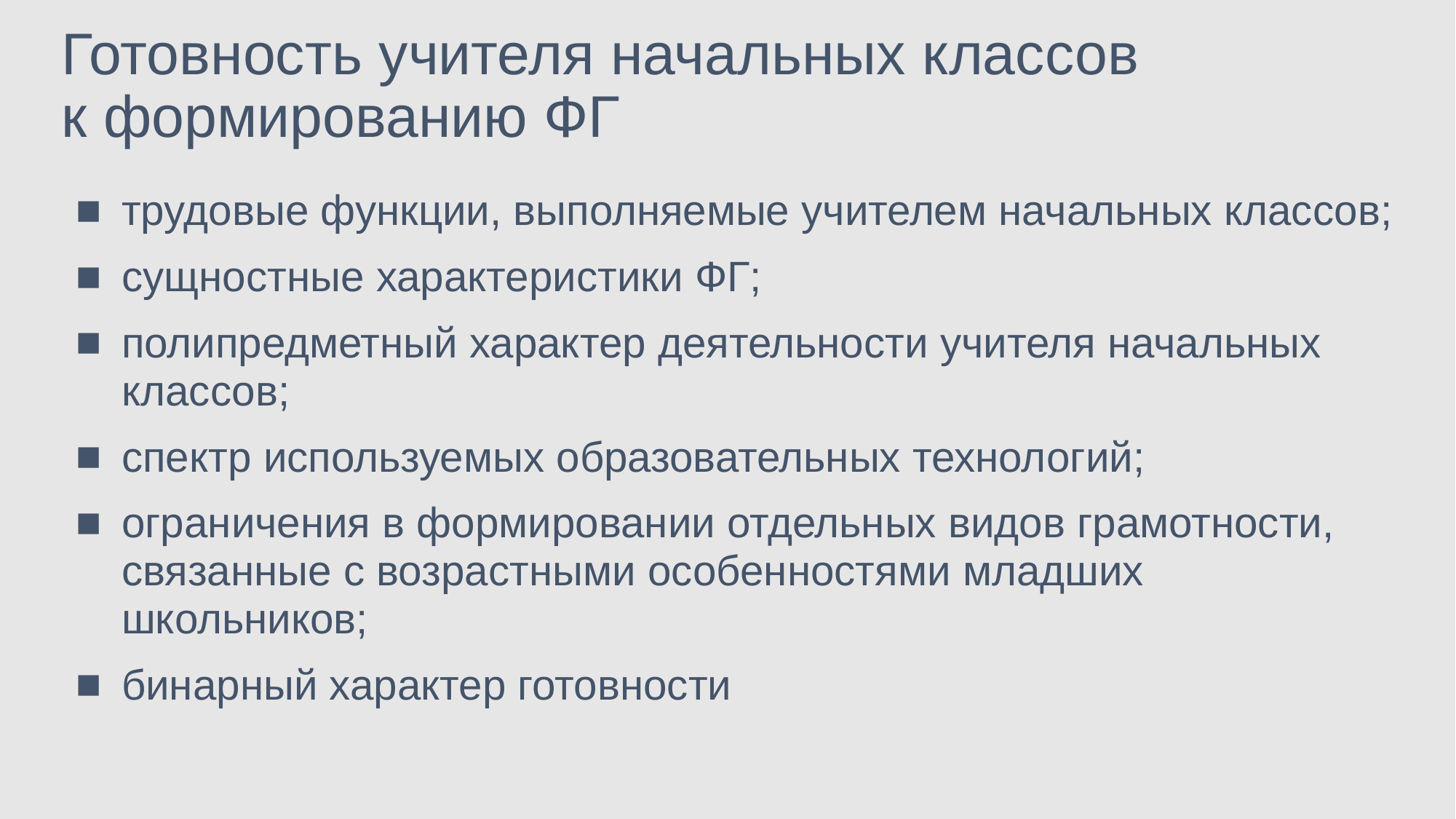

# Готовность учителя начальных классов к формированию ФГ
трудовые функции, выполняемые учителем начальных классов;
сущностные характеристики ФГ;
полипредметный характер деятельности учителя начальных классов;
спектр используемых образовательных технологий;
ограничения в формировании отдельных видов грамотности, связанные с возрастными особенностями младших школьников;
бинарный характер готовности